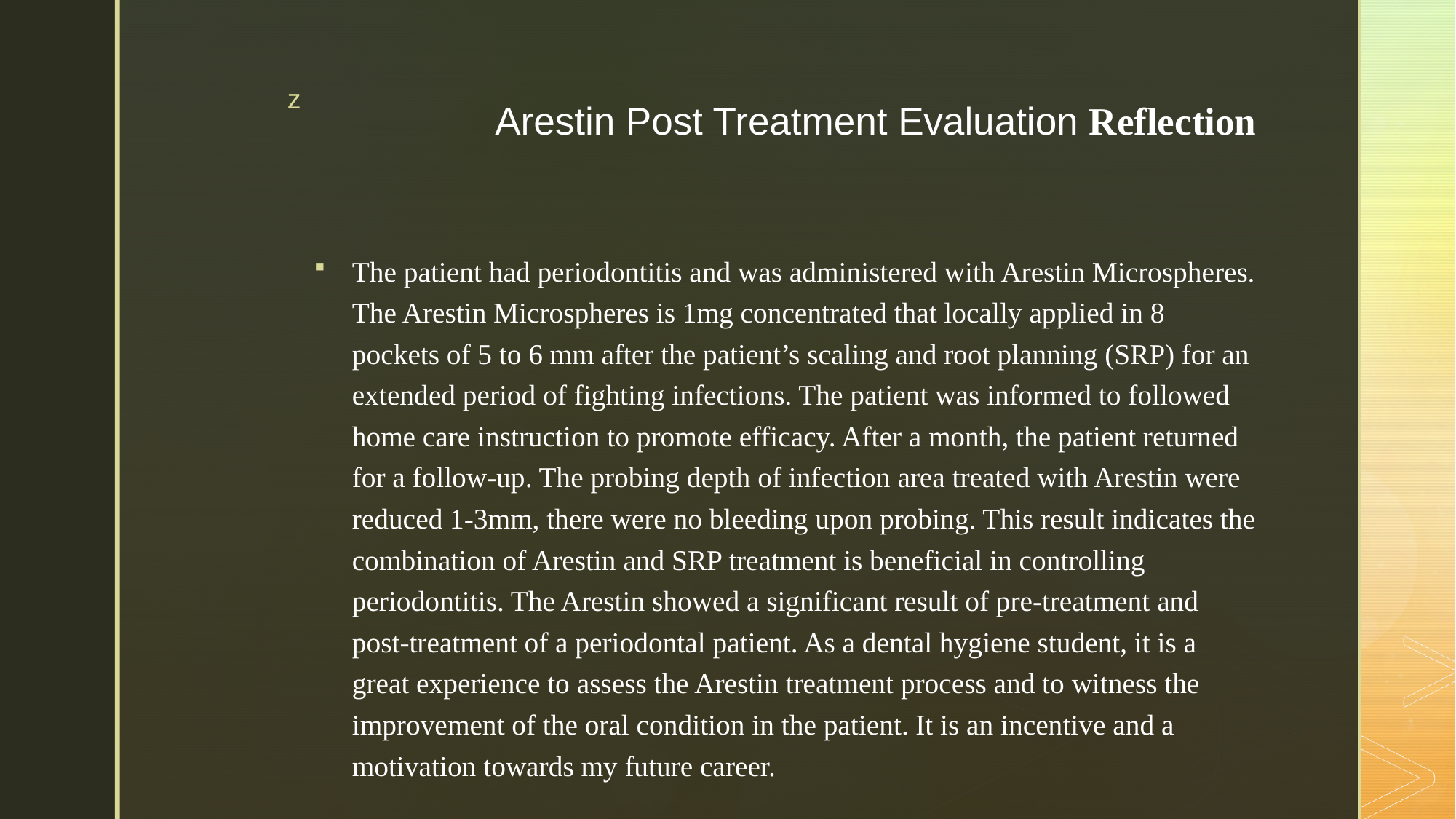

# Arestin Post Treatment Evaluation Reflection

The patient had periodontitis and was administered with Arestin Microspheres. The Arestin Microspheres is 1mg concentrated that locally applied in 8 pockets of 5 to 6 mm after the patient’s scaling and root planning (SRP) for an extended period of fighting infections. The patient was informed to followed home care instruction to promote efficacy. After a month, the patient returned for a follow-up. The probing depth of infection area treated with Arestin were reduced 1-3mm, there were no bleeding upon probing. This result indicates the combination of Arestin and SRP treatment is beneficial in controlling periodontitis. The Arestin showed a significant result of pre-treatment and post-treatment of a periodontal patient. As a dental hygiene student, it is a great experience to assess the Arestin treatment process and to witness the improvement of the oral condition in the patient. It is an incentive and a motivation towards my future career.